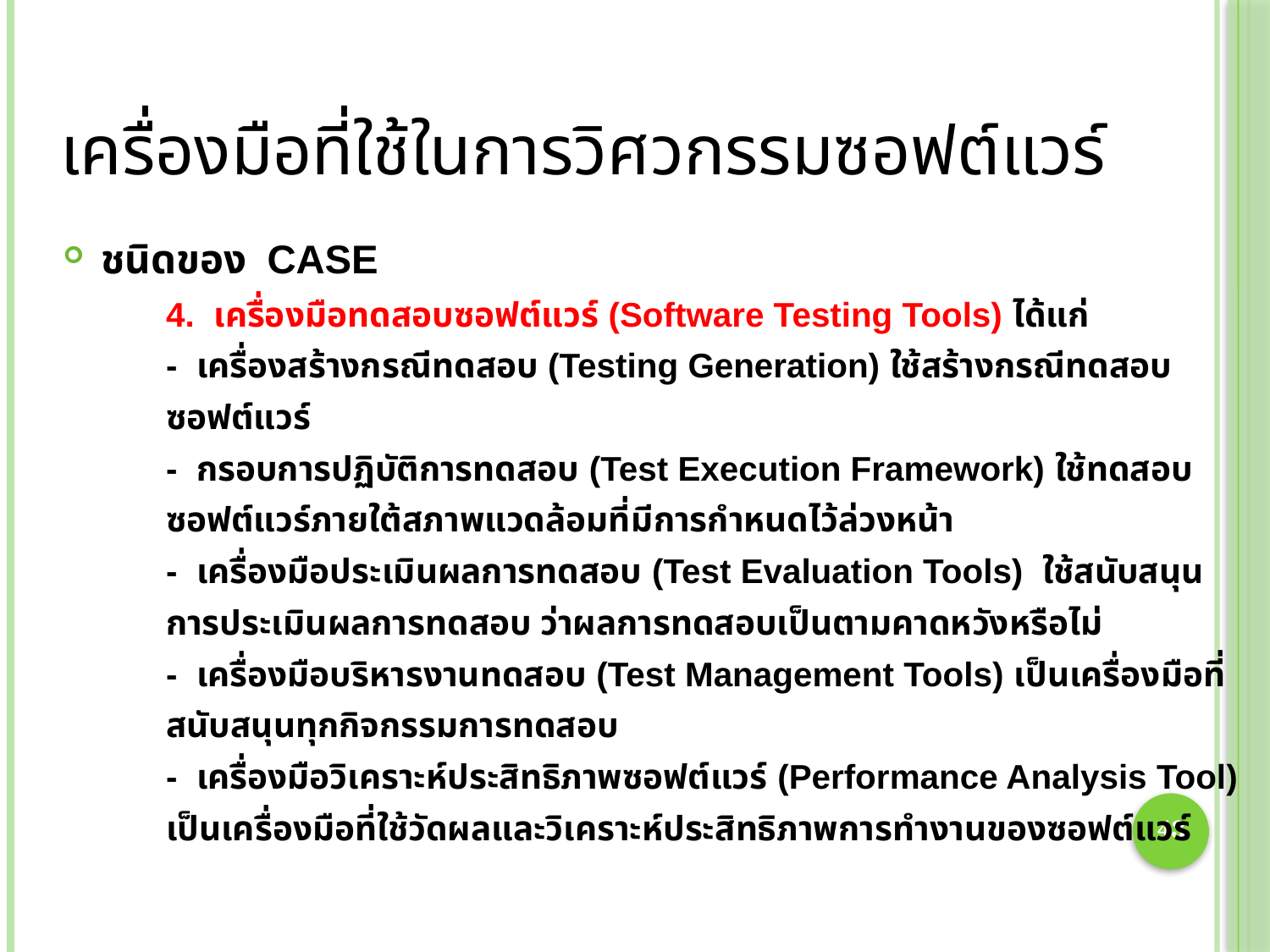

# เครื่องมือที่ใช้ในการวิศวกรรมซอฟต์แวร์
  ชนิดของ  CASE
4.  เครื่องมือทดสอบซอฟต์แวร์ (Software Testing Tools) ได้แก่
	-  เครื่องสร้างกรณีทดสอบ (Testing Generation) ใช้สร้างกรณีทดสอบซอฟต์แวร์
	-  กรอบการปฏิบัติการทดสอบ (Test Execution Framework) ใช้ทดสอบซอฟต์แวร์ภายใต้สภาพแวดล้อมที่มีการกำหนดไว้ล่วงหน้า
	-  เครื่องมือประเมินผลการทดสอบ (Test Evaluation Tools)  ใช้สนับสนุนการประเมินผลการทดสอบ ว่าผลการทดสอบเป็นตามคาดหวังหรือไม่
	-  เครื่องมือบริหารงานทดสอบ (Test Management Tools) เป็นเครื่องมือที่สนับสนุนทุกกิจกรรมการทดสอบ
	-  เครื่องมือวิเคราะห์ประสิทธิภาพซอฟต์แวร์ (Performance Analysis Tool) เป็นเครื่องมือที่ใช้วัดผลและวิเคราะห์ประสิทธิภาพการทำงานของซอฟต์แวร์
43